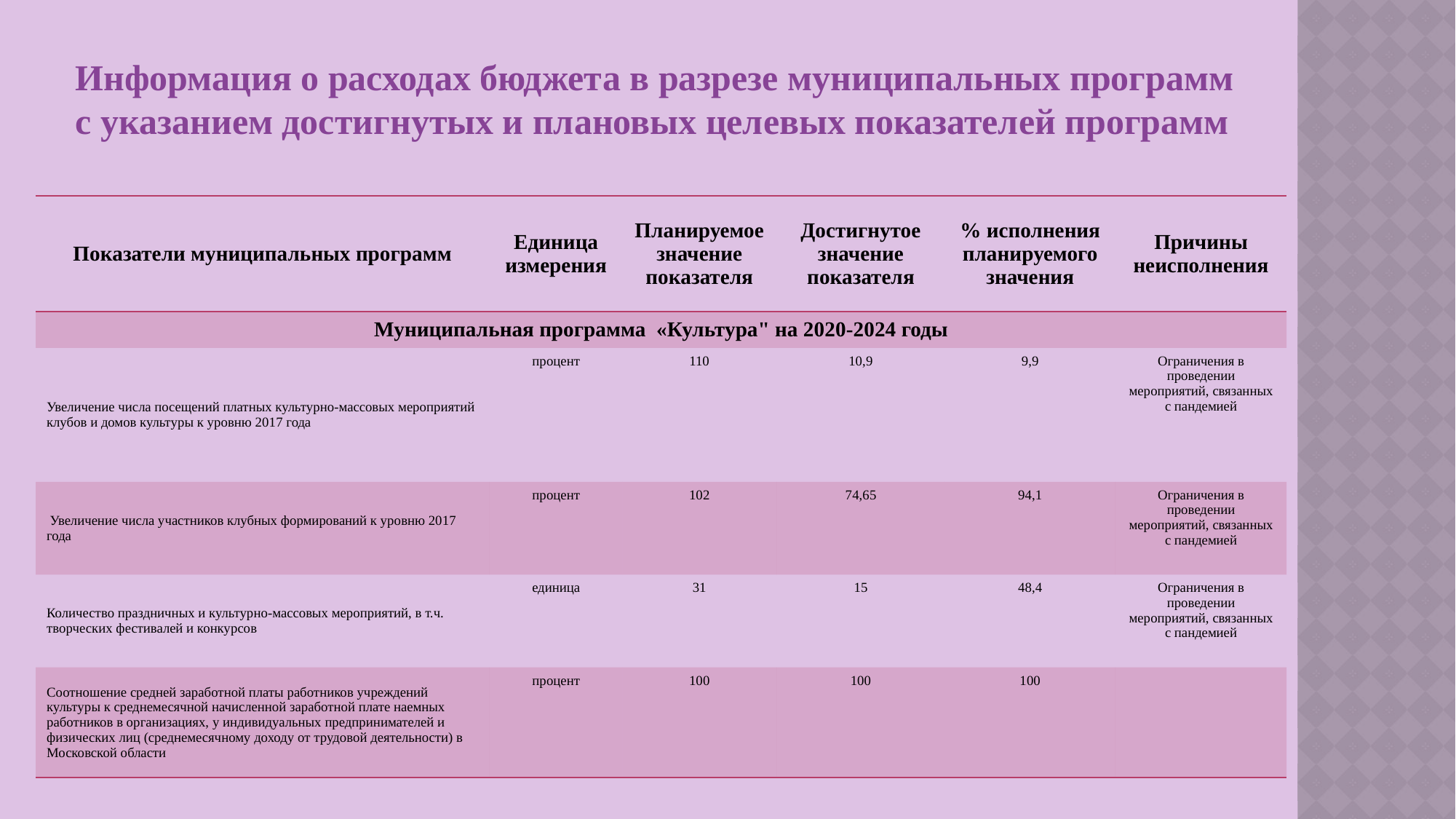

Информация о расходах бюджета в разрезе муниципальных программ
с указанием достигнутых и плановых целевых показателей программ
| Показатели муниципальных программ | Единица измерения | Планируемое значение показателя | Достигнутое значение показателя | % исполнения планируемого значения | Причины неисполнения |
| --- | --- | --- | --- | --- | --- |
| Муниципальная программа «Культура" на 2020-2024 годы |  |  |  |  |  |
| Увеличение числа посещений платных культурно-массовых мероприятий клубов и домов культуры к уровню 2017 года | процент | 110 | 10,9 | 9,9 | Ограничения в проведении мероприятий, связанных с пандемией |
| Увеличение числа участников клубных формирований к уровню 2017 года | процент | 102 | 74,65 | 94,1 | Ограничения в проведении мероприятий, связанных с пандемией |
| Количество праздничных и культурно-массовых мероприятий, в т.ч. творческих фестивалей и конкурсов | единица | 31 | 15 | 48,4 | Ограничения в проведении мероприятий, связанных с пандемией |
| Соотношение средней заработной платы работников учреждений культуры к среднемесячной начисленной заработной плате наемных работников в организациях, у индивидуальных предпринимателей и физических лиц (среднемесячному доходу от трудовой деятельности) в Московской области | процент | 100 | 100 | 100 |  |